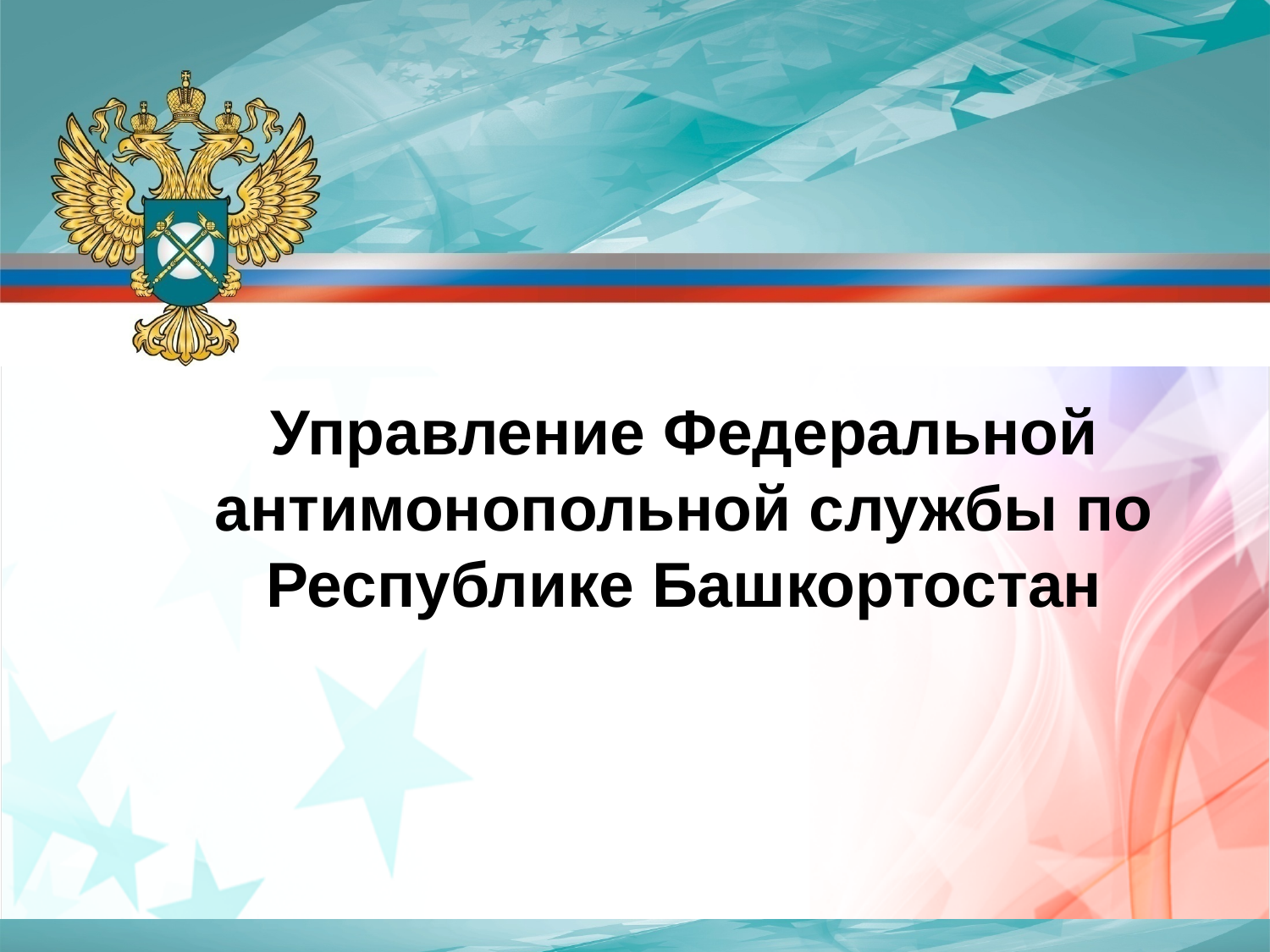

Управление Федеральной антимонопольной службы по Республике Башкортостан